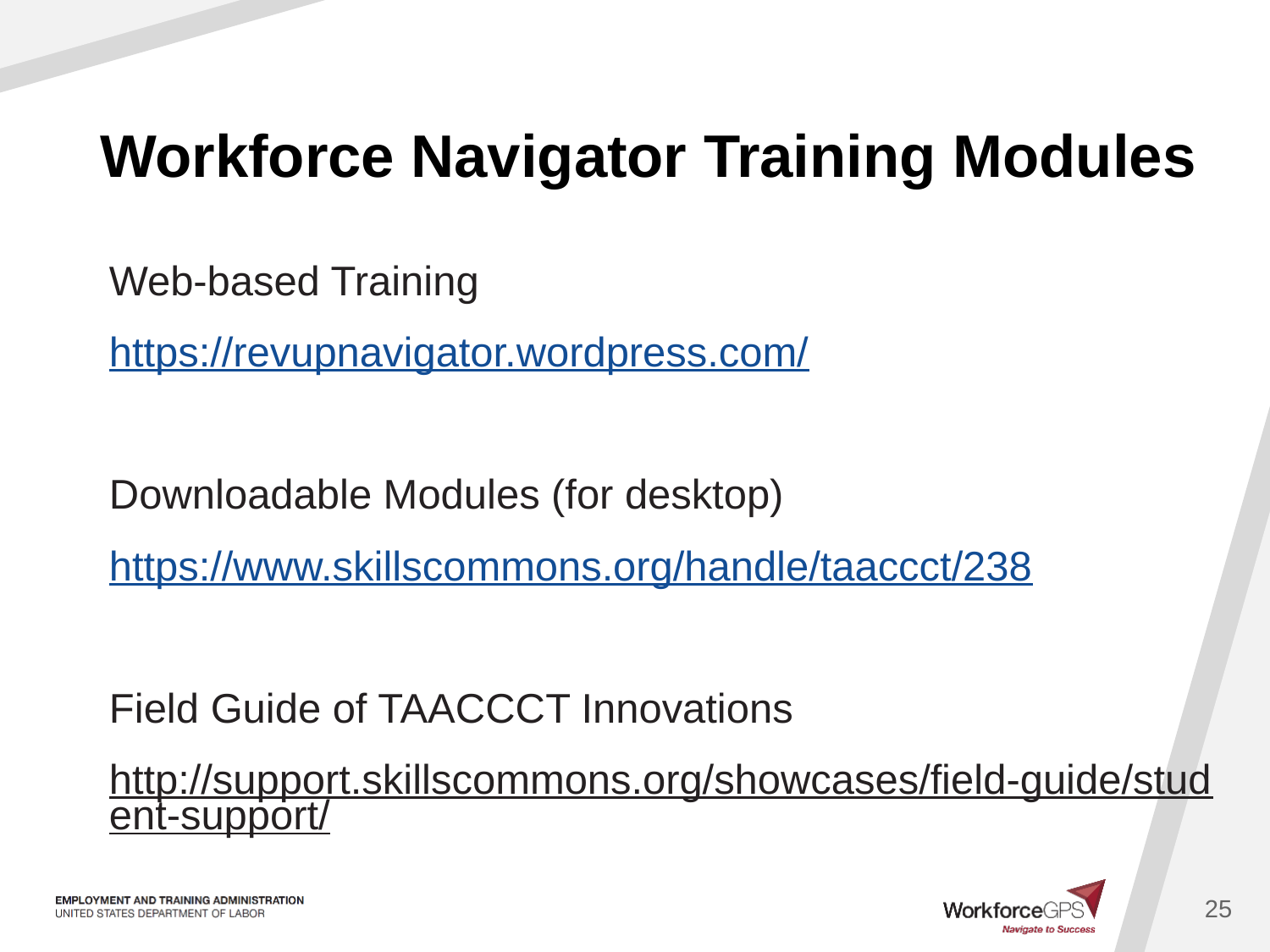

# Workforce Navigator Training Modules
Web-based Training
https://revupnavigator.wordpress.com/

Downloadable Modules (for desktop)
https://www.skillscommons.org/handle/taaccct/238

Field Guide of TAACCCT Innovations
http://support.skillscommons.org/showcases/field-guide/student-support/
25